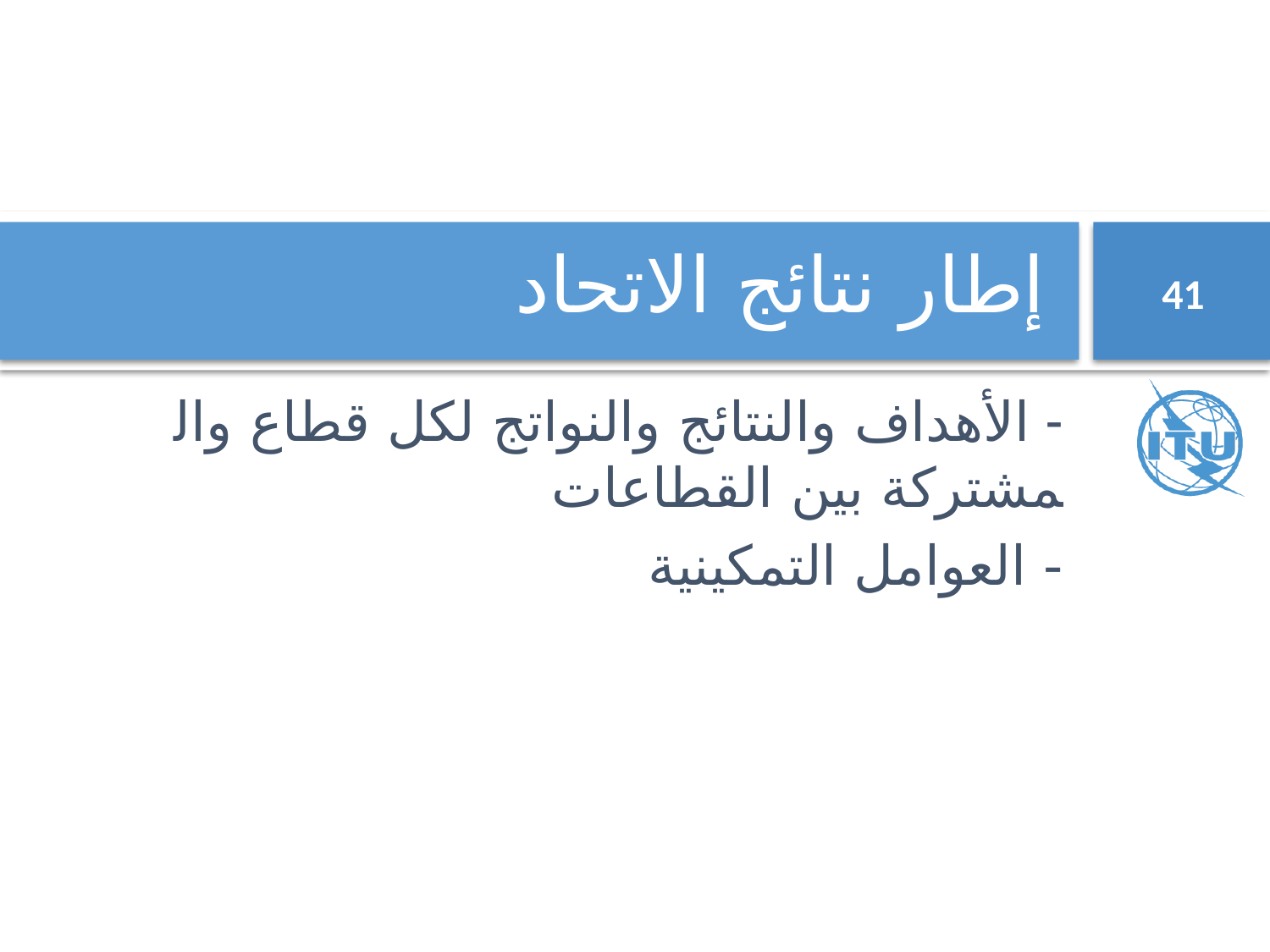

# إطار نتائج الاتحاد
41
- الأهداف والنتائج والنواتج لكل قطاع وال‍مشتركة بين القطاعات
- العوامل التمكينية